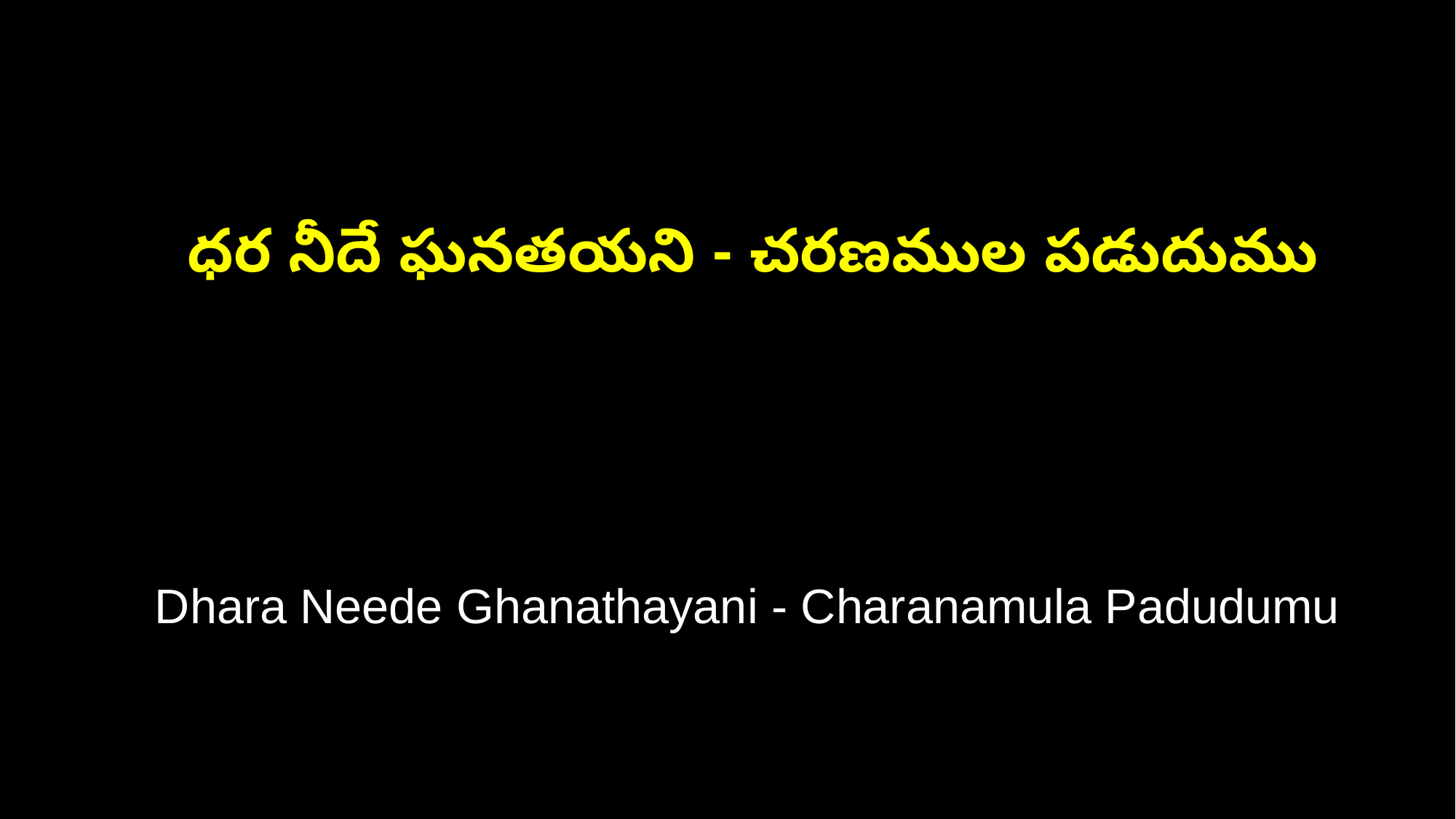

ధర నీదే ఘనతయని - చరణముల పడుదుము
   Dhara Neede Ghanathayani - Charanamula Padudumu